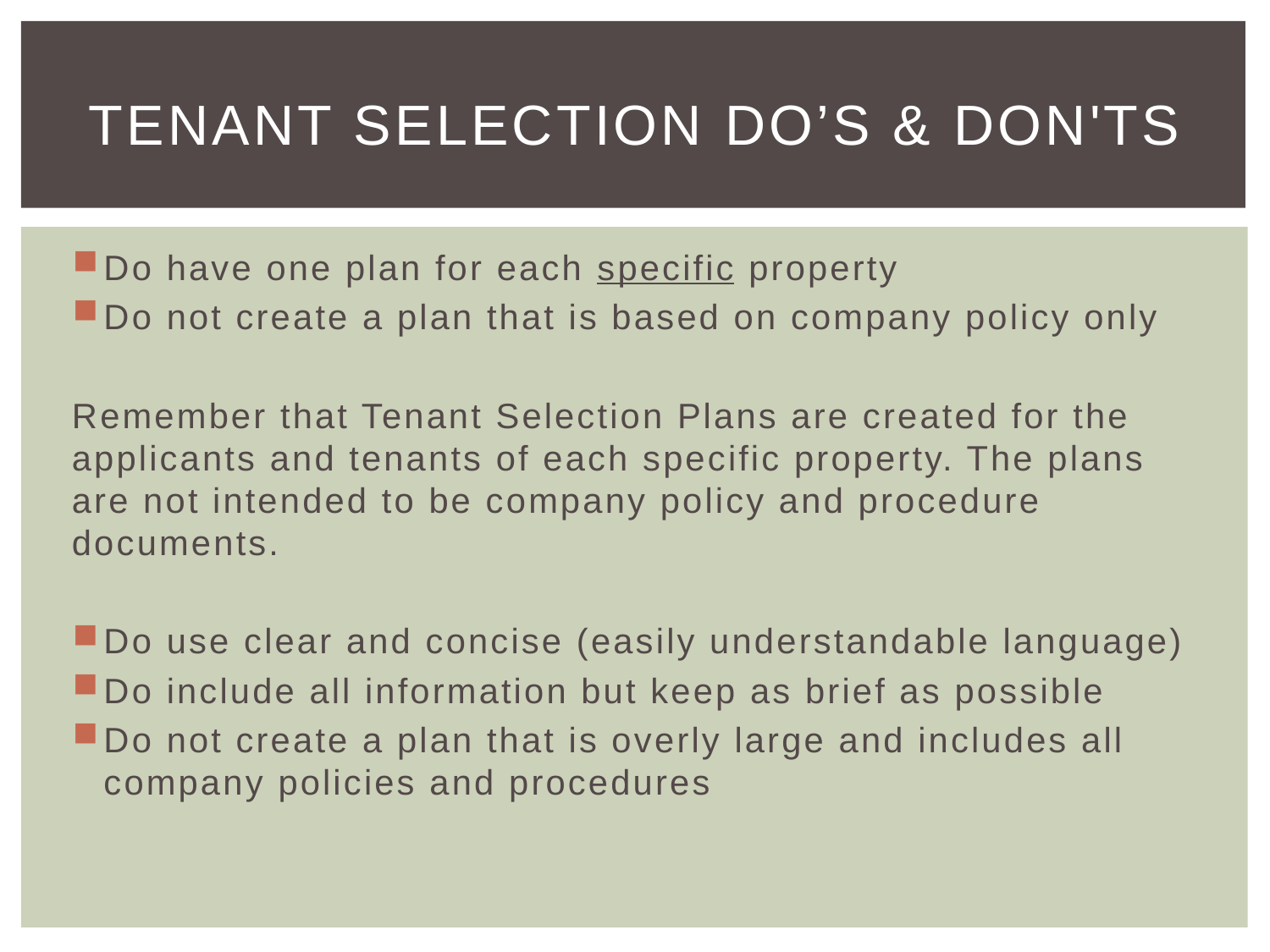

# Tenant selection Do’s & Don'ts
Do have one plan for each specific property
Do not create a plan that is based on company policy only

Remember that Tenant Selection Plans are created for the applicants and tenants of each specific property. The plans are not intended to be company policy and procedure documents.

Do use clear and concise (easily understandable language)
Do include all information but keep as brief as possible
Do not create a plan that is overly large and includes all company policies and procedures